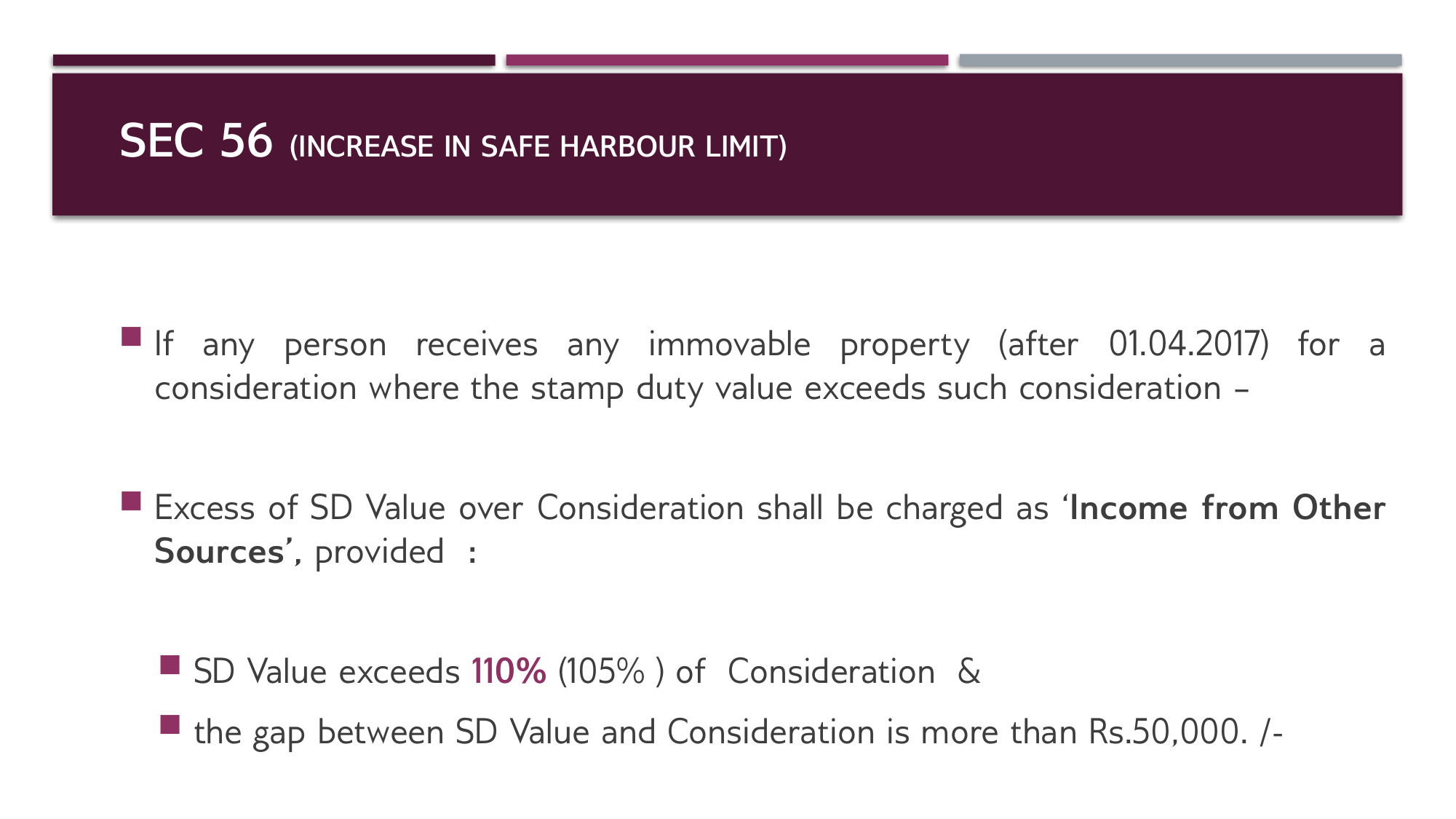

# Sec 56 (Increase in safe harbour limit)

If any person receives any immovable property (after 01.04.2017) for a consideration where the stamp duty value exceeds such consideration –

Excess of SD Value over Consideration shall be charged as ‘Income from Other Sources’, provided  :

SD Value exceeds 110% (105% ) of  Consideration  &
the gap between SD Value and Consideration is more than Rs.50,000. /-